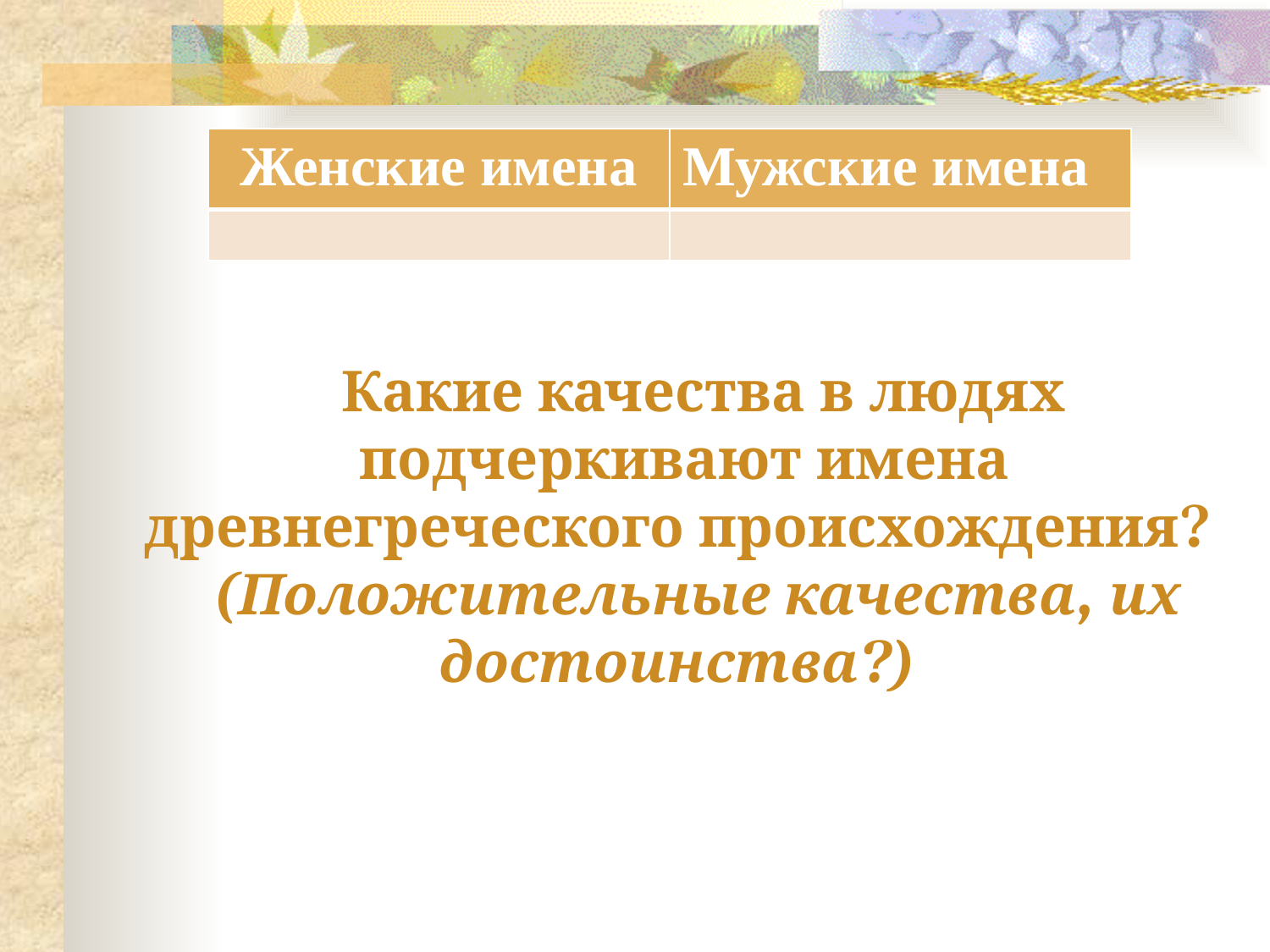

| Женские имена | Мужские имена |
| --- | --- |
|  |  |
 Какие качества в людях подчеркивают имена древнегреческого происхождения?
(Положительные качества, их достоинства?)